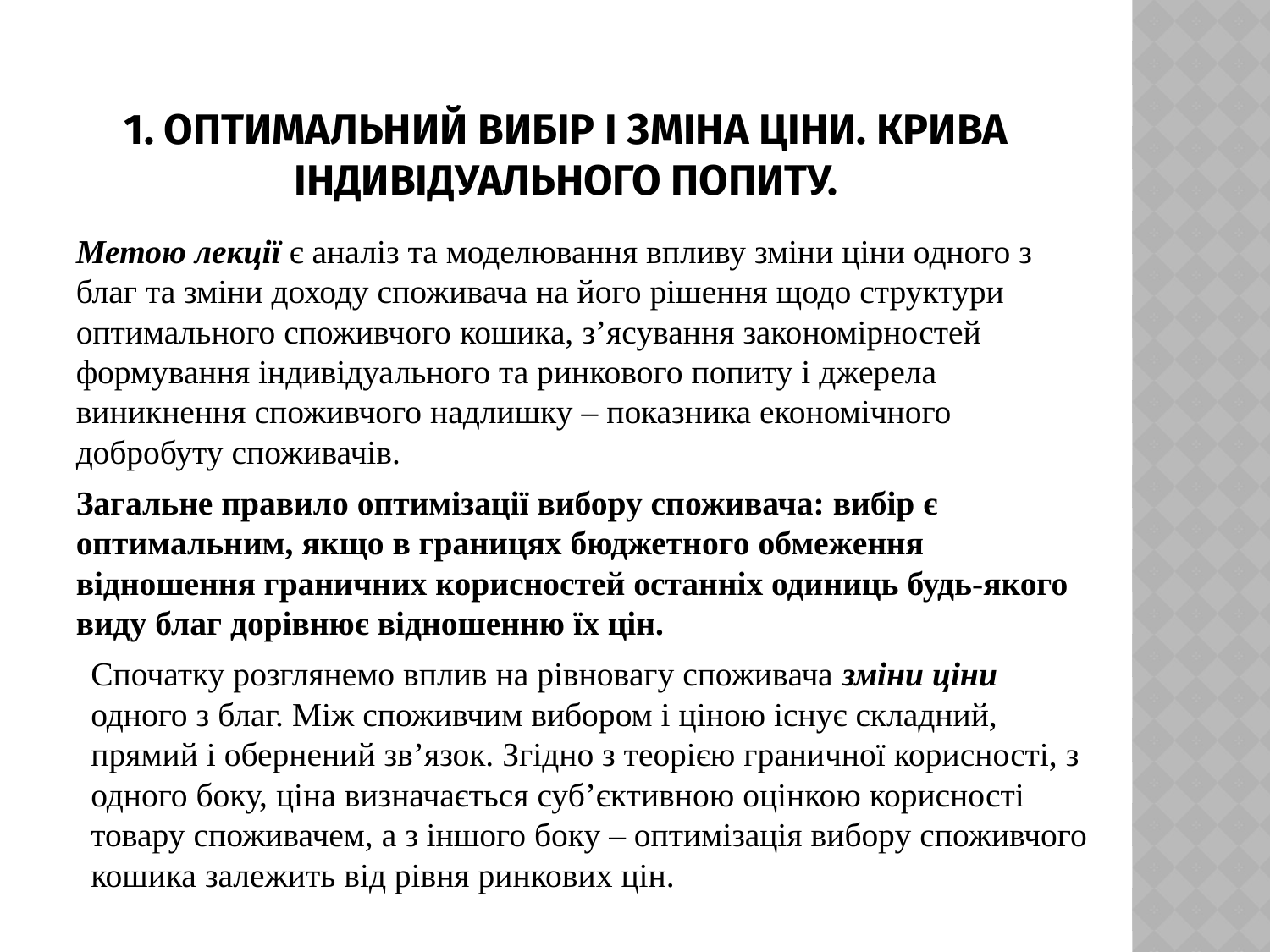

# 1. Оптимальний вибір і зміна ціни. Крива індивіду­ального попиту.
Метою лекції є аналіз та моделювання впливу зміни ціни одного з благ та зміни доходу споживача на його рішення щодо структури оптимального споживчого кошика, з’ясування закономірностей формування індивідуального та ринкового попиту і джерела виникнення споживчого надлишку – показника економічного добробуту споживачів.
Загальне правило оптимізації вибору споживача: вибір є оптимальним, якщо в границях бюджетного обмеження відношення граничних корисностей останніх одиниць будь-якого виду благ дорівнює відношенню їх цін.
Спочатку розглянемо вплив на рівновагу споживача зміни ціни одного з благ. Між споживчим вибором і ціною існує складний, прямий і обернений зв’язок. Згідно з теорією граничної корисності, з одного боку, ціна визначається суб’єктивною оцінкою корисності товару споживачем, а з іншого боку – оптимізація вибору споживчого кошика залежить від рівня ринкових цін.